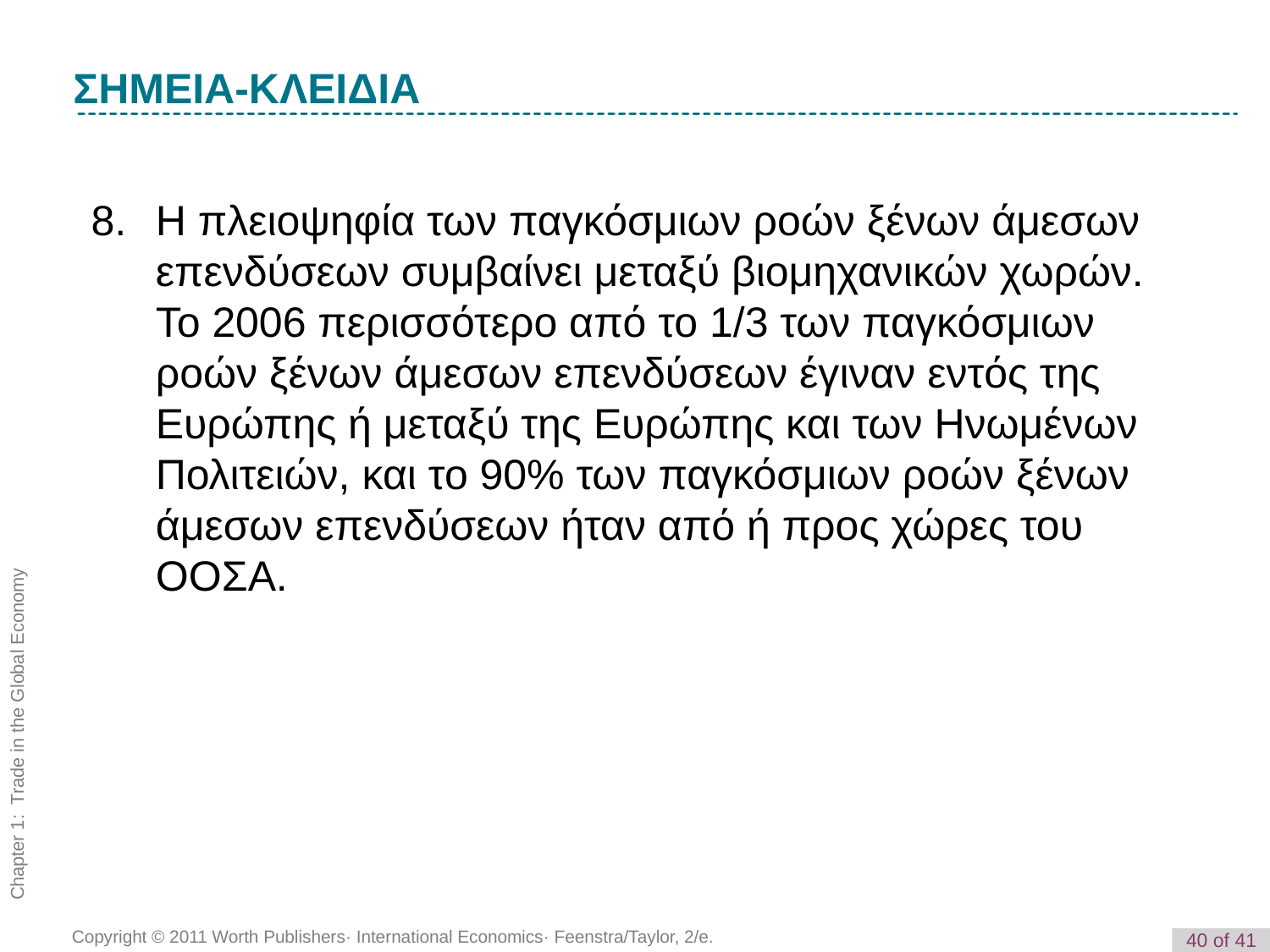

K e y
ΣΗΜΕΙΑ-ΚΛΕΙΔΙΑ
8.	Η πλειοψηφία των παγκόσμιων ροών ξένων άμεσων επενδύσεων συμβαίνει μεταξύ βιομηχανικών χωρών. Το 2006 περισσότερο από το 1/3 των παγκόσμιων ροών ξένων άμεσων επενδύσεων έγιναν εντός της Ευρώπης ή μεταξύ της Ευρώπης και των Ηνωμένων Πολιτειών, και το 90% των παγκόσμιων ροών ξένων άμεσων επενδύσεων ήταν από ή προς χώρες του ΟΟΣΑ.